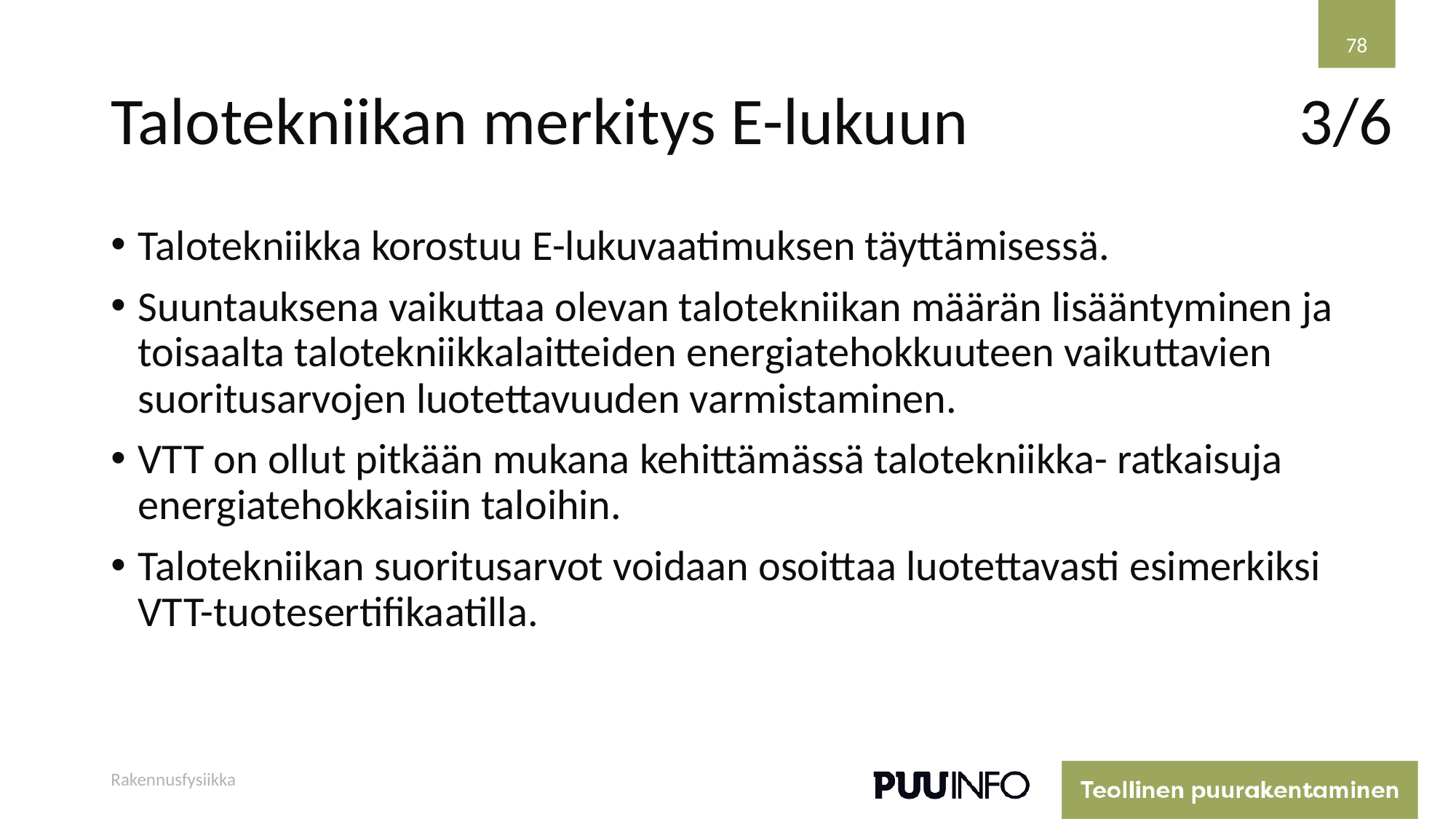

78
# Talotekniikan merkitys E-lukuun
3/6
Talotekniikka korostuu E-lukuvaatimuksen täyttämisessä.
Suuntauksena vaikuttaa olevan talotekniikan määrän lisääntyminen ja toisaalta talotekniikkalaitteiden energiatehokkuuteen vaikuttavien suoritusarvojen luotettavuuden varmistaminen.
VTT on ollut pitkään mukana kehittämässä talotekniikka- ratkaisuja energiatehokkaisiin taloihin.
Talotekniikan suoritusarvot voidaan osoittaa luotettavasti esimerkiksi VTT-tuotesertifikaatilla.
Rakennusfysiikka